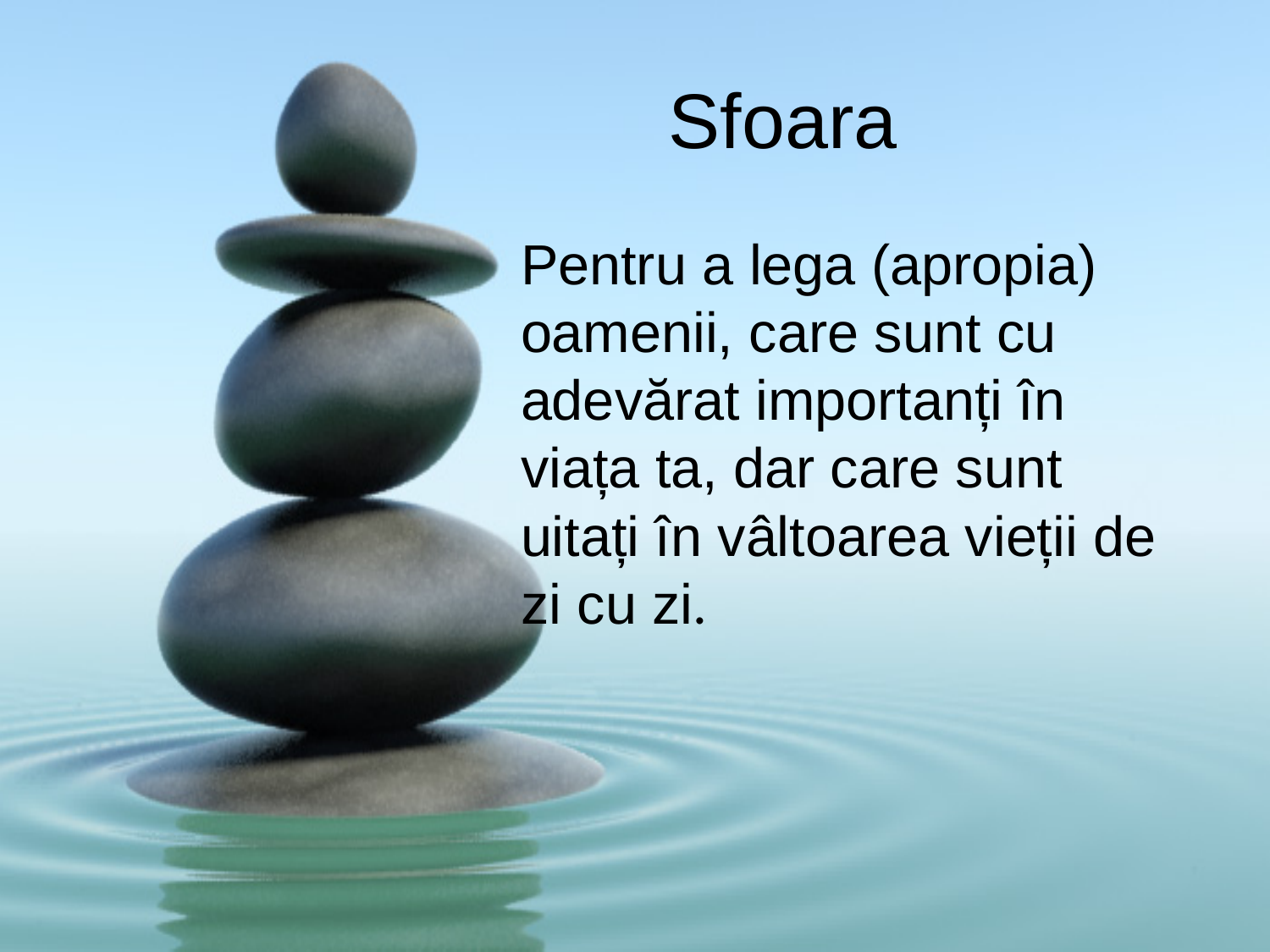

# Sfoara
Pentru a lega (apropia) oamenii, care sunt cu adevărat importanți în viața ta, dar care sunt uitați în vâltoarea vieții de zi cu zi.